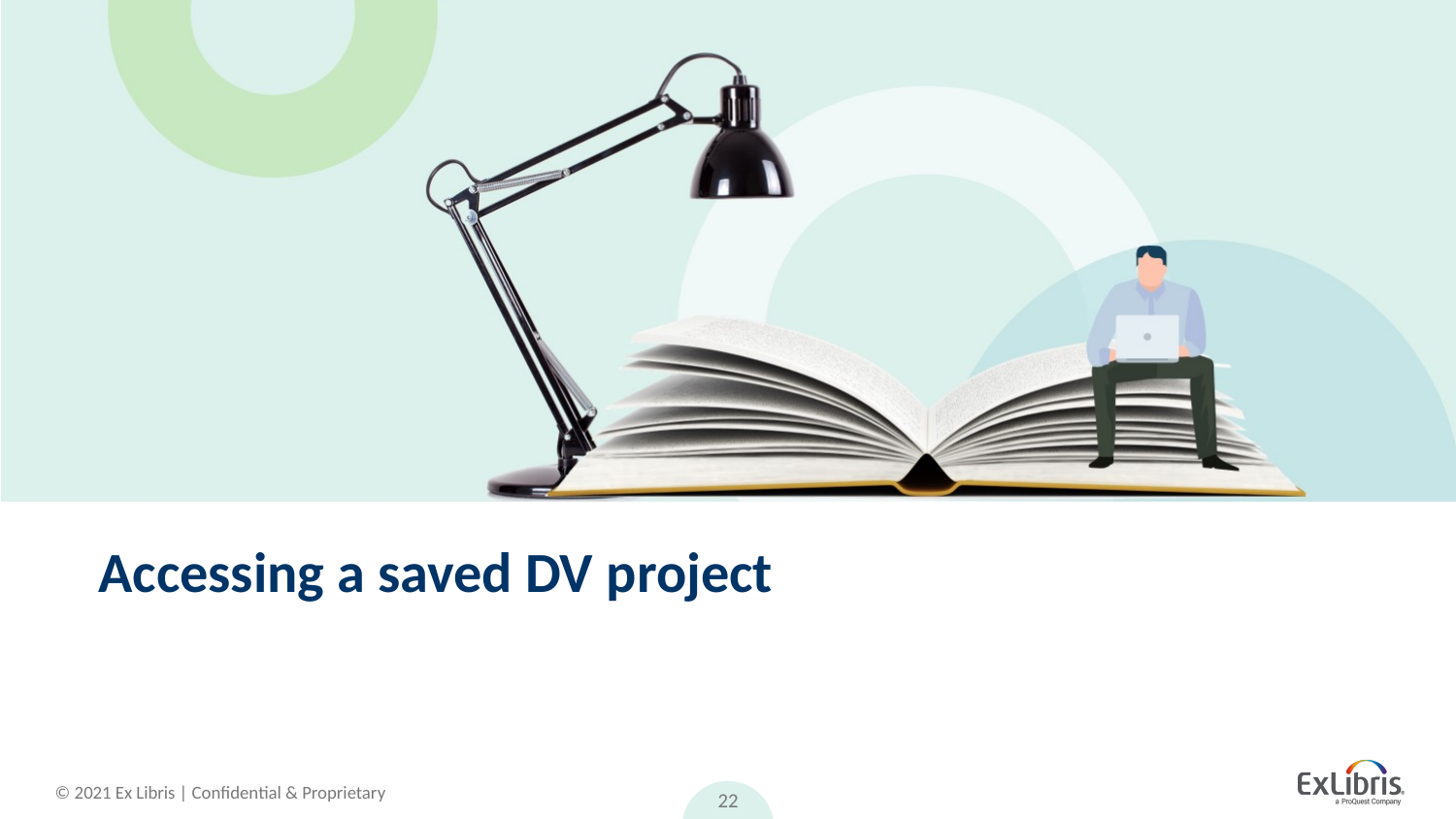

# Accessing a saved DV project
22